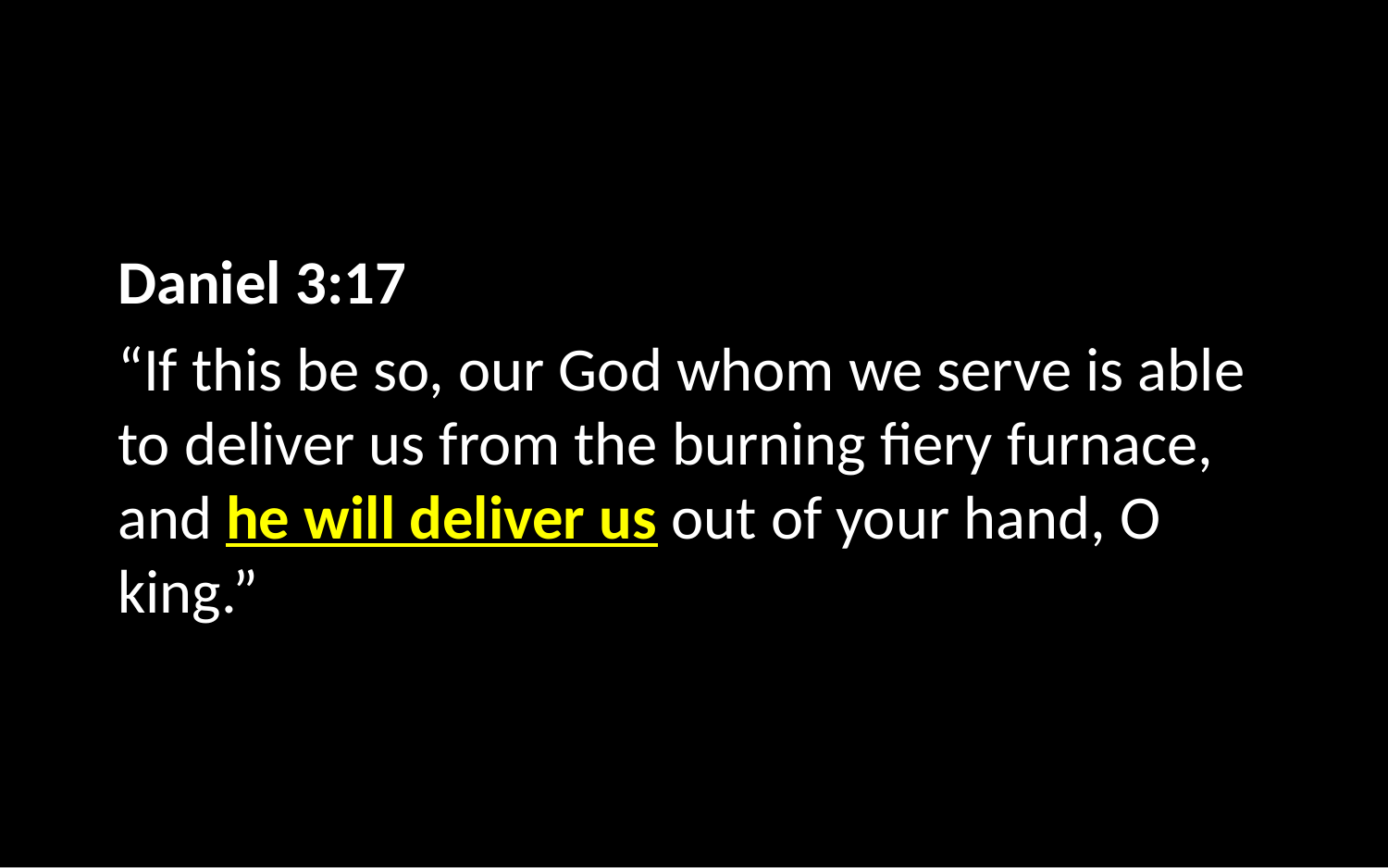

Daniel 3:17
“If this be so, our God whom we serve is able to deliver us from the burning fiery furnace, and he will deliver us out of your hand, O king.”